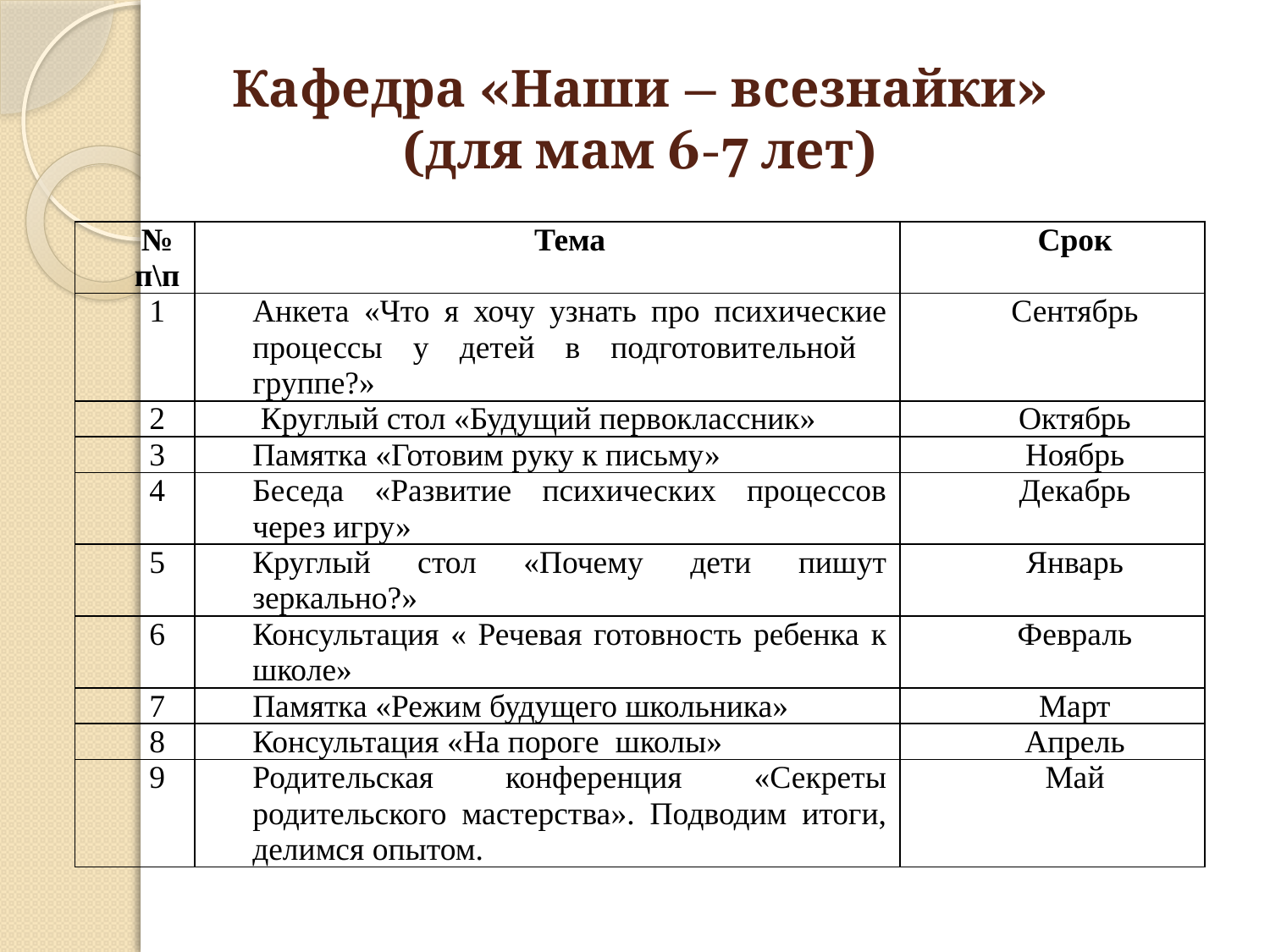

# Кафедра «Наши – всезнайки» (для мам 6-7 лет)

| № п\п | Тема | Срок |
| --- | --- | --- |
| 1 | Анкета «Что я хочу узнать про психические процессы у детей в подготовительной группе?» | Сентябрь |
| 2 | Круглый стол «Будущий первоклассник» | Октябрь |
| 3 | Памятка «Готовим руку к письму» | Ноябрь |
| 4 | Беседа «Развитие психических процессов через игру» | Декабрь |
| 5 | Круглый стол «Почему дети пишут зеркально?» | Январь |
| 6 | Консультация « Речевая готовность ребенка к школе» | Февраль |
| 7 | Памятка «Режим будущего школьника» | Март |
| 8 | Консультация «На пороге школы» | Апрель |
| 9 | Родительская конференция «Секреты родительского мастерства». Подводим итоги, делимся опытом. | Май |